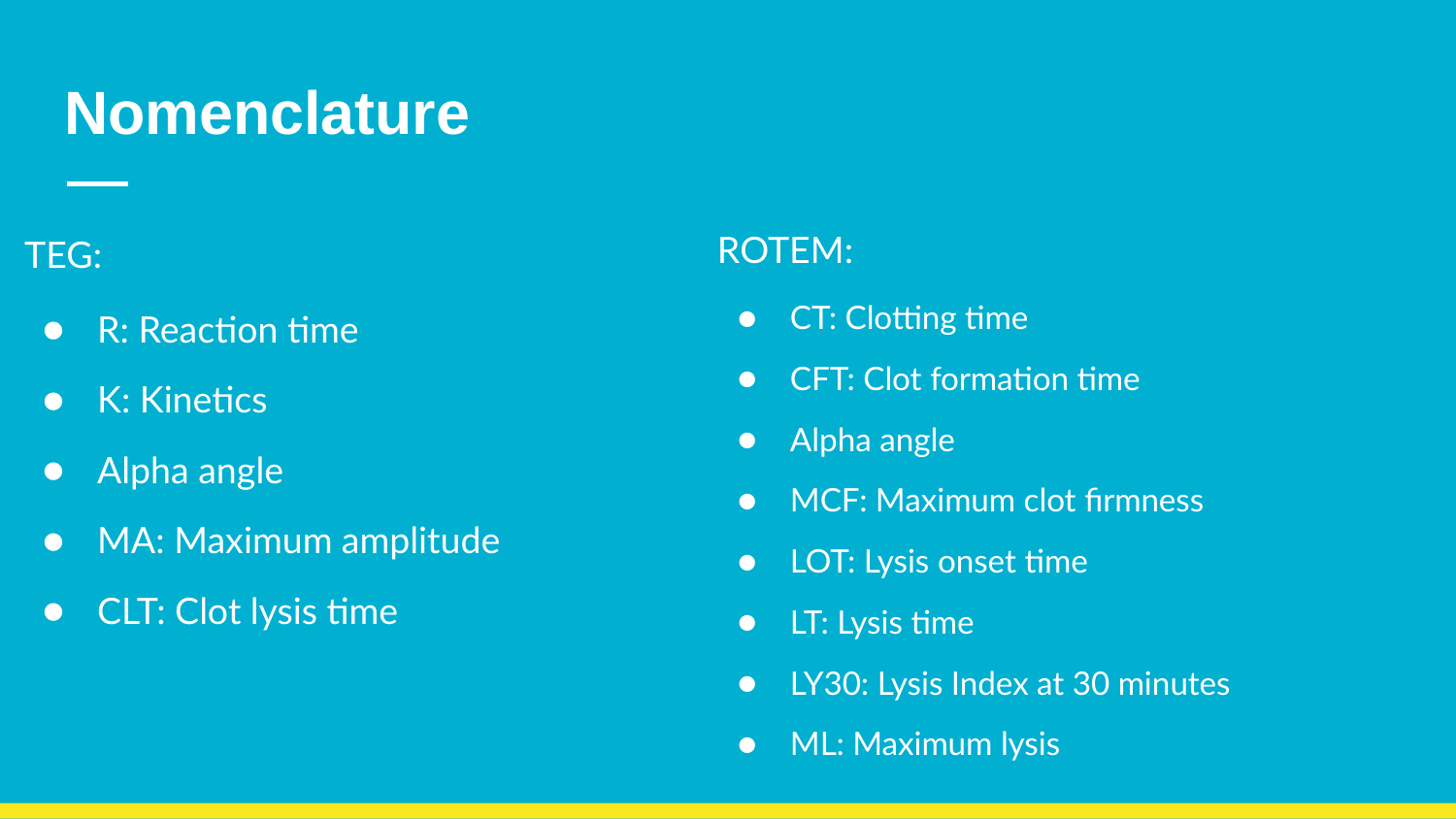

# Nomenclature
TEG:
R: Reaction time
K: Kinetics
Alpha angle
MA: Maximum amplitude
CLT: Clot lysis time

ROTEM:
CT: Clotting time
CFT: Clot formation time
Alpha angle
MCF: Maximum clot firmness
LOT: Lysis onset time
LT: Lysis time
LY30: Lysis Index at 30 minutes
ML: Maximum lysis